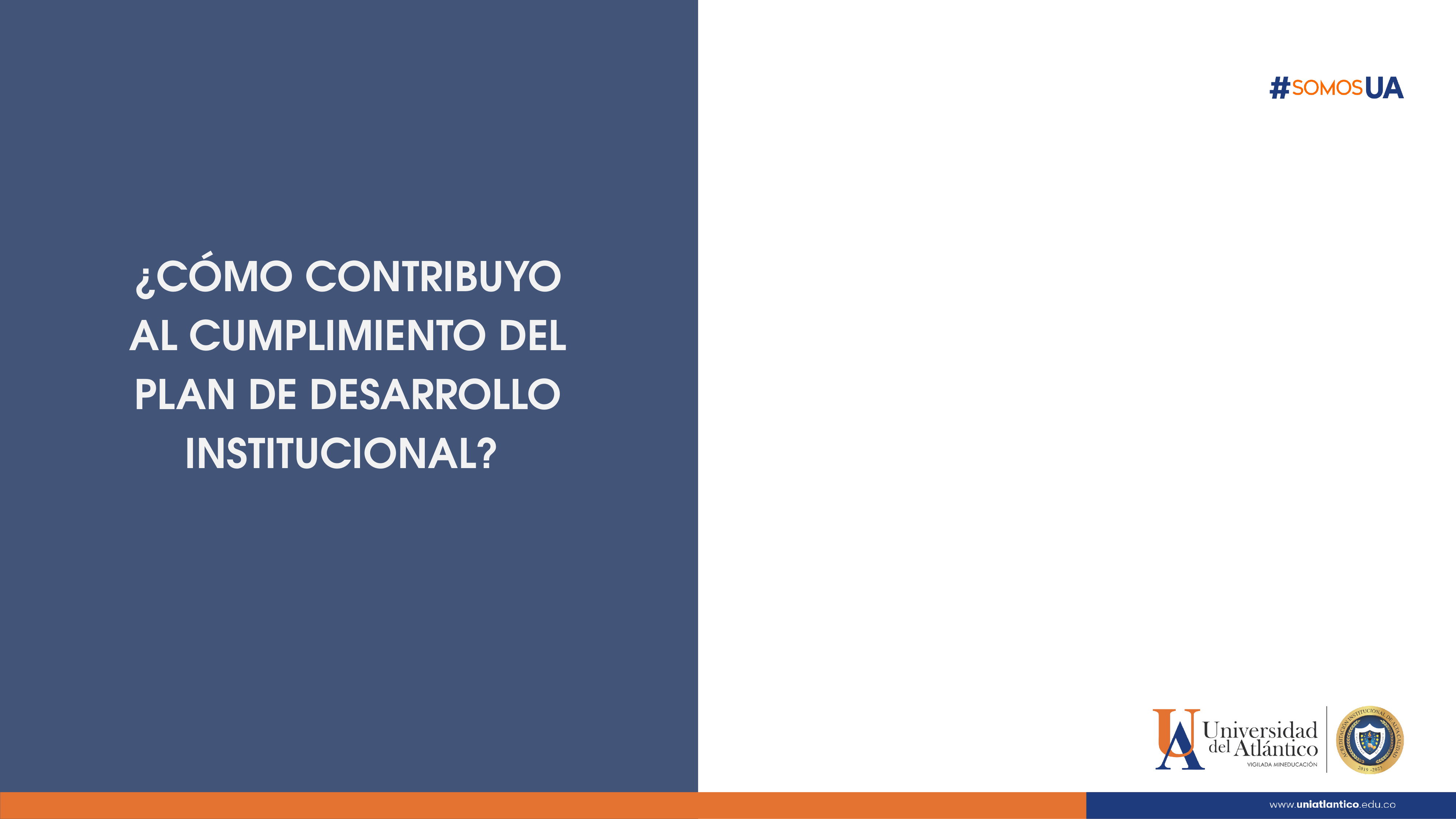

Apoyando en la formulación, seguimiento y evaluación de los planes de acción.
Gestionando los recursos para cumplir con lo planificado.
Conociendo los indicadores establecidos en el plan de acción para el proceso.
Identificando cuál es mi aporte para el logro de la metas establecidas en el plan de acción.
Consolidando las evidencias necesarias para soportar el logro de los indicadores.
Tomando las acciones necesarias para el logro de las metas.
¿CÓMO CONTRIBUYO AL CUMPLIMIENTO DEL PLAN DE DESARROLLO INSTITUCIONAL?